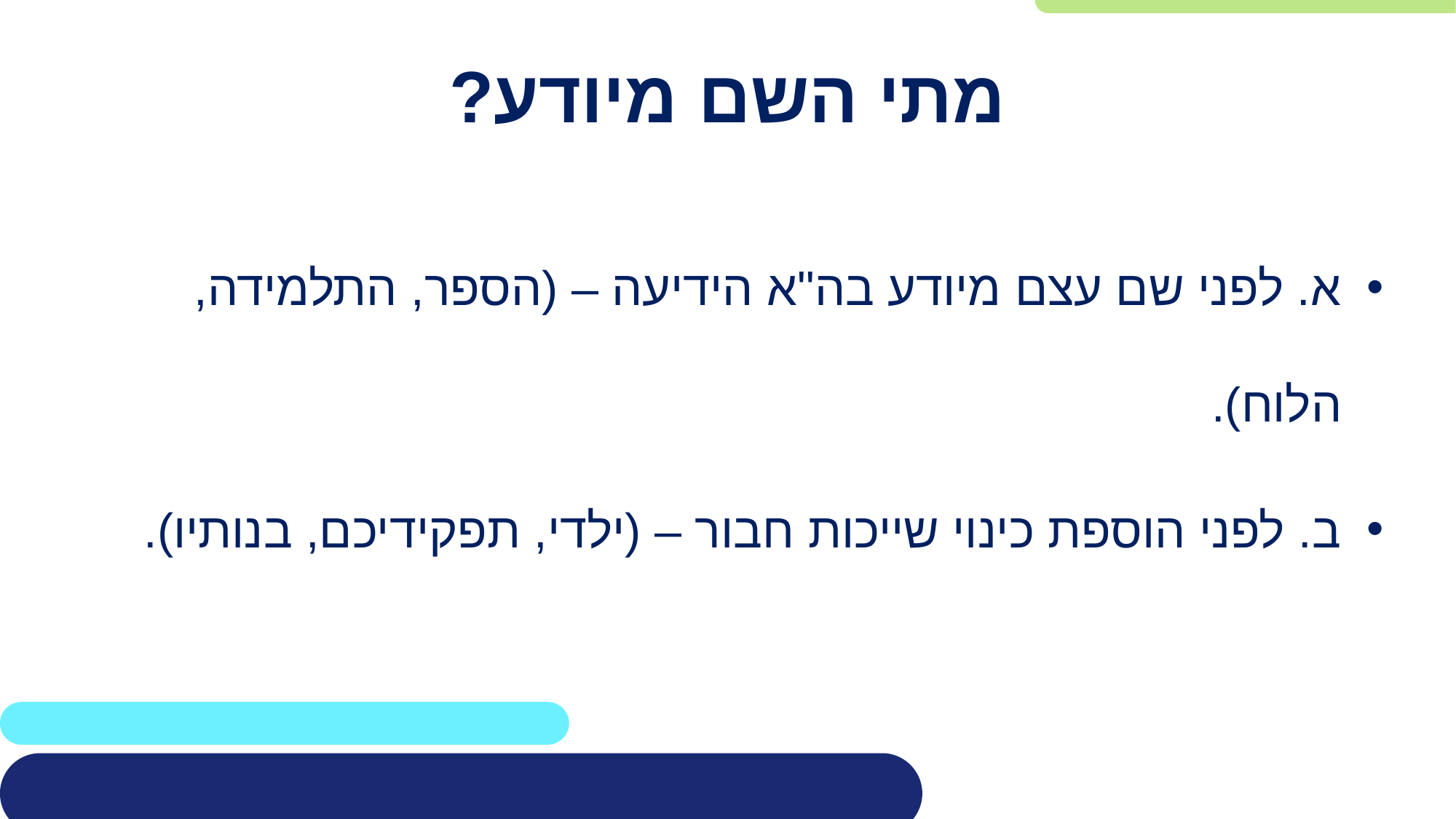

# מתי השם מיודע?
א. לפני שם עצם מיודע בה"א הידיעה – (הספר, התלמידה, הלוח).
ב. לפני הוספת כינוי שייכות חבור – (ילדי, תפקידיכם, בנותיו).